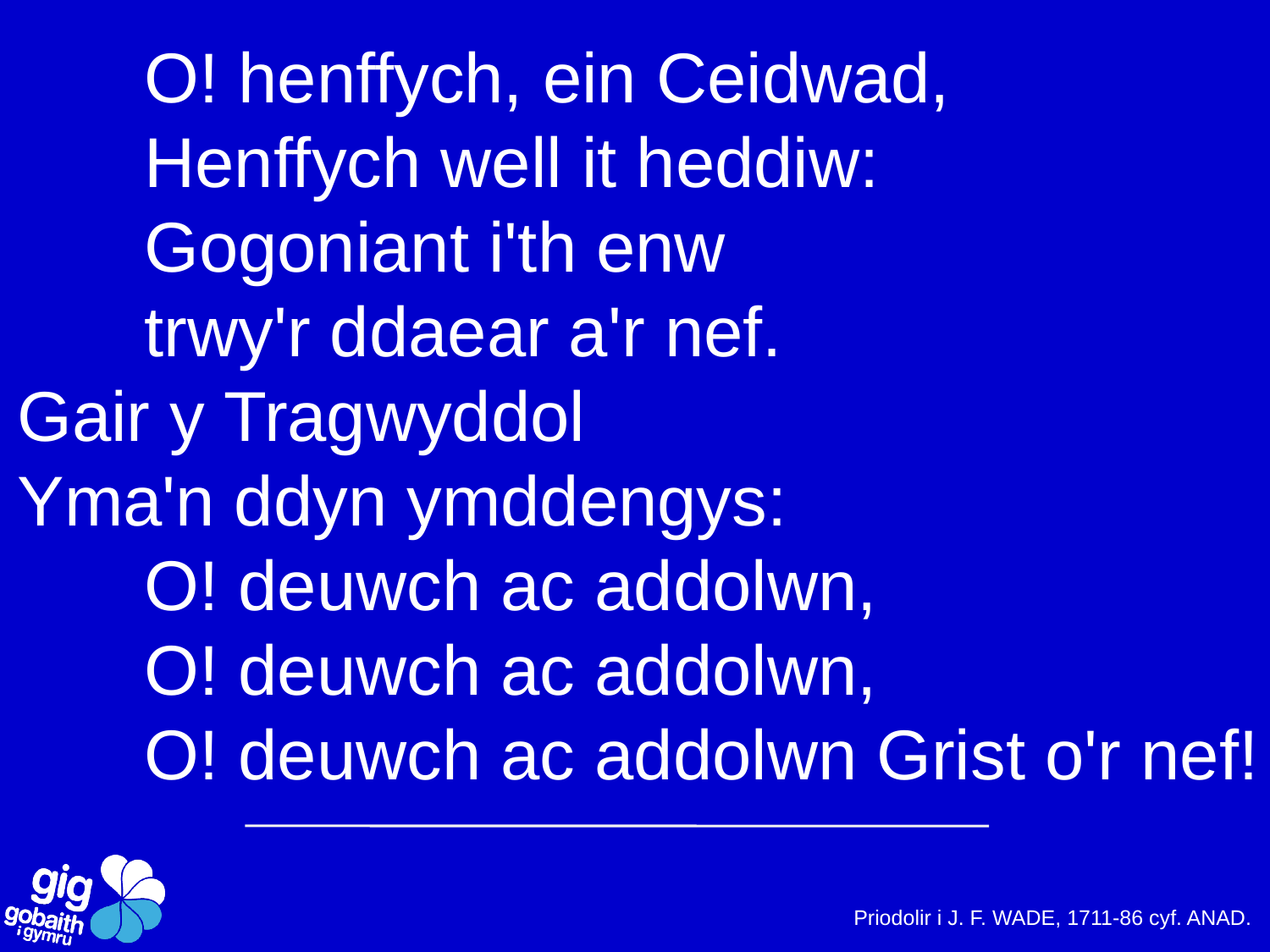

O! henffych, ein Ceidwad,
	Henffych well it heddiw:
	Gogoniant i'th enw
	trwy'r ddaear a'r nef.
Gair y Tragwyddol
Yma'n ddyn ymddengys:
	O! deuwch ac addolwn,
	O! deuwch ac addolwn,
	O! deuwch ac addolwn Grist o'r nef!
Priodolir i J. F. WADE, 1711-86 cyf. ANAD.